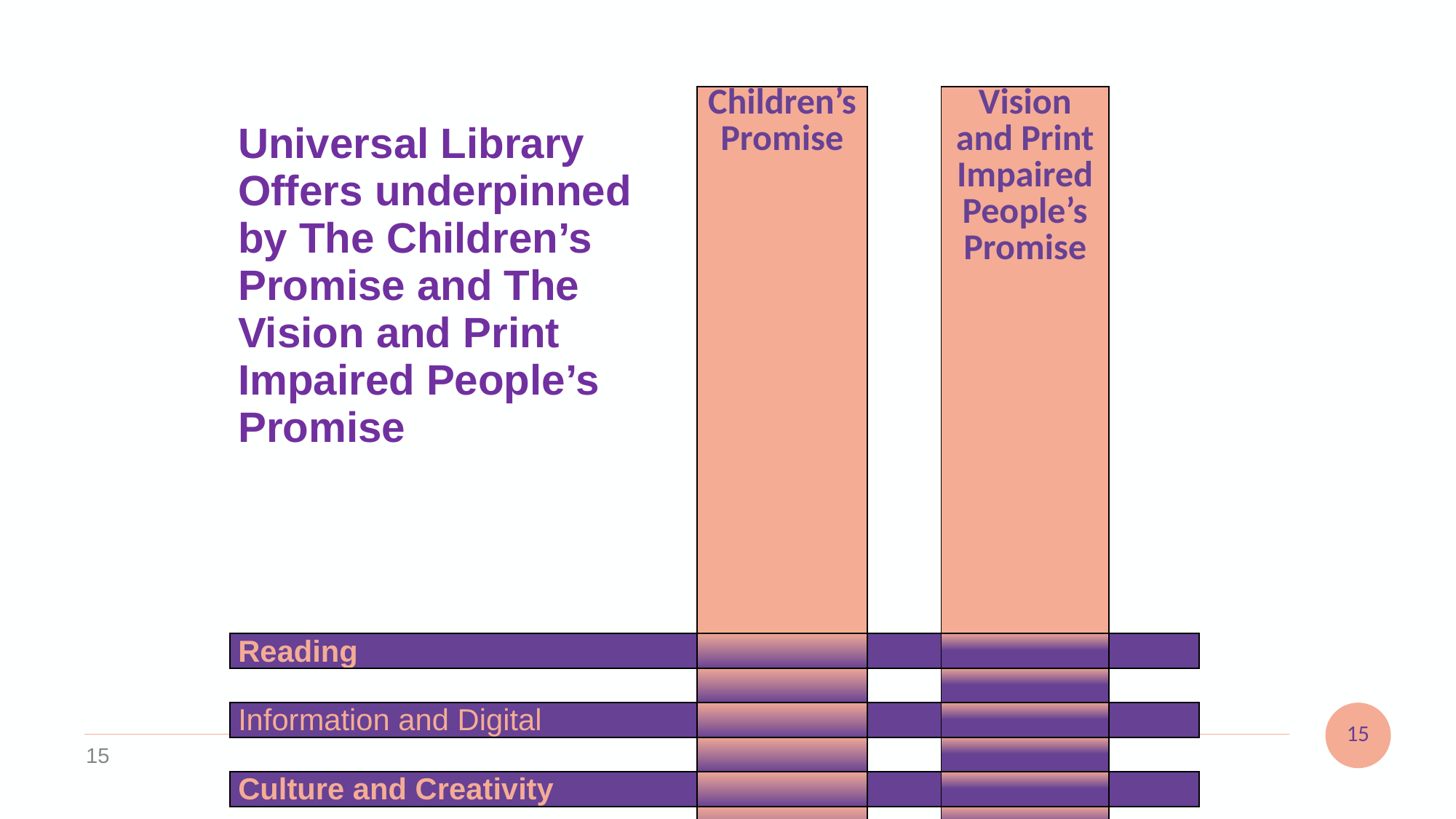

| Universal Library |  | Children’s Promise |  | Vision and Print Impaired People’s Promise |  |
| --- | --- | --- | --- | --- | --- |
| Offers underpinned by The Children’s Promise and The Vision and Print Impaired People’s Promise |  |  |  |  |  |
|  |  |  |  |  |  |
| Reading |  |  |  |  |  |
|  |  |  |  |  |  |
| Information and Digital |  |  |  |  |  |
|  |  |  |  |  |  |
| Culture and Creativity |  |  |  |  |  |
|  |  |  |  |  |  |
| Health and Wellbeing |  |  |  |  |  |
|  |  |  |  |  |  |
|  |  |  |  |  |  |
15
15